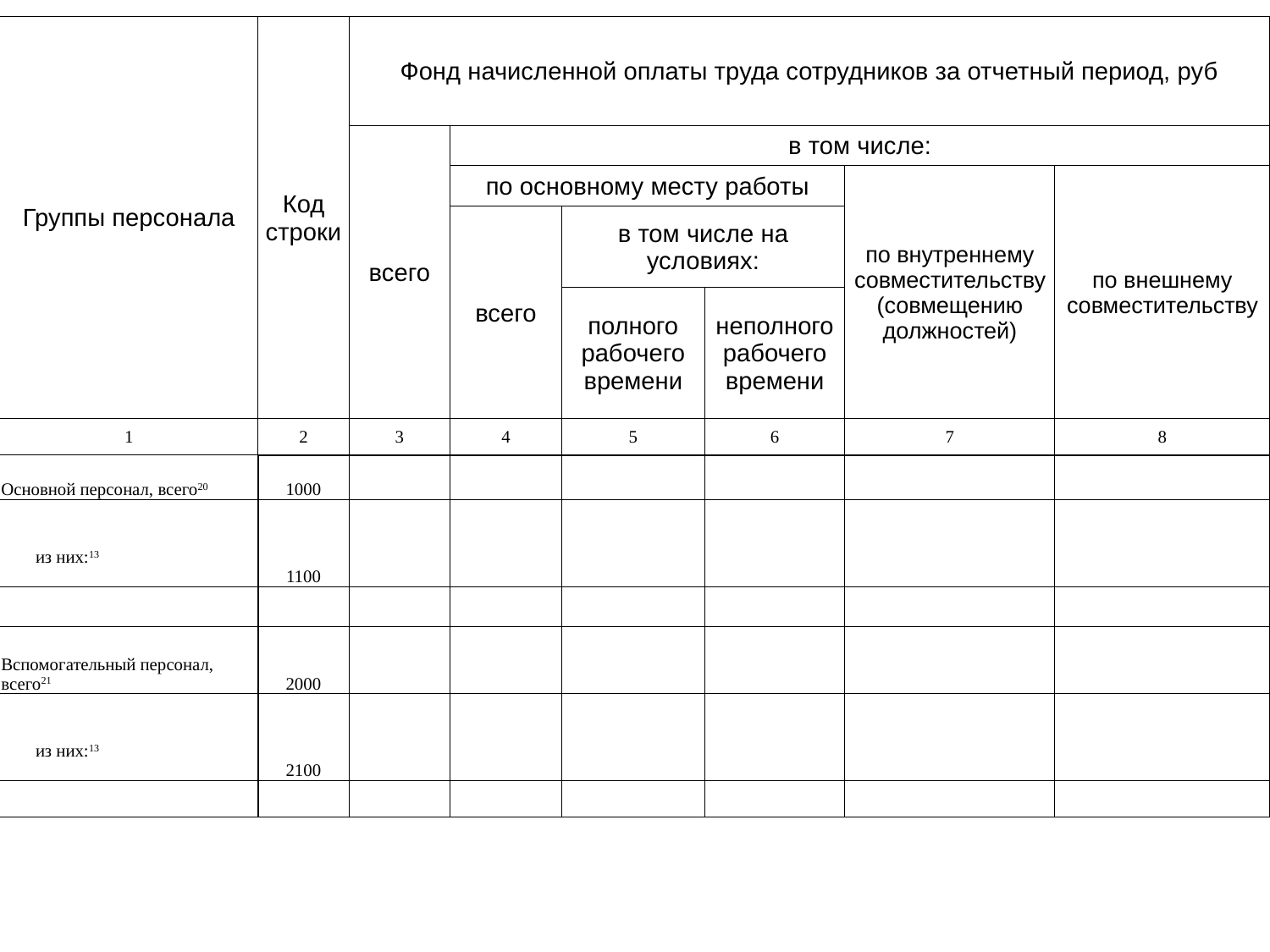

| Группы персонала | Код строки | Фонд начисленной оплаты труда сотрудников за отчетный период, руб |  |  |  |  |  |
| --- | --- | --- | --- | --- | --- | --- | --- |
|  |  | всего | в том числе: |  |  |  |  |
|  |  |  | по основному месту работы |  |  | по внутреннему совместительству (совмещению должностей) | по внешнему совместительству |
|  |  |  | всего | в том числе на условиях: |  |  |  |
|  |  |  |  | полного рабочего времени | неполного рабочего времени |  |  |
| 1 | 2 | 3 | 4 | 5 | 6 | 7 | 8 |
| Основной персонал, всего20 | 1000 |  |  |  |  |  |  |
| из них:13 | 1100 |  |  |  |  |  |  |
|  |  |  |  |  |  |  |  |
| Вспомогательный персонал, всего21 | 2000 |  |  |  |  |  |  |
| из них:13 | 2100 |  |  |  |  |  |  |
|  |  |  |  |  |  |  |  |